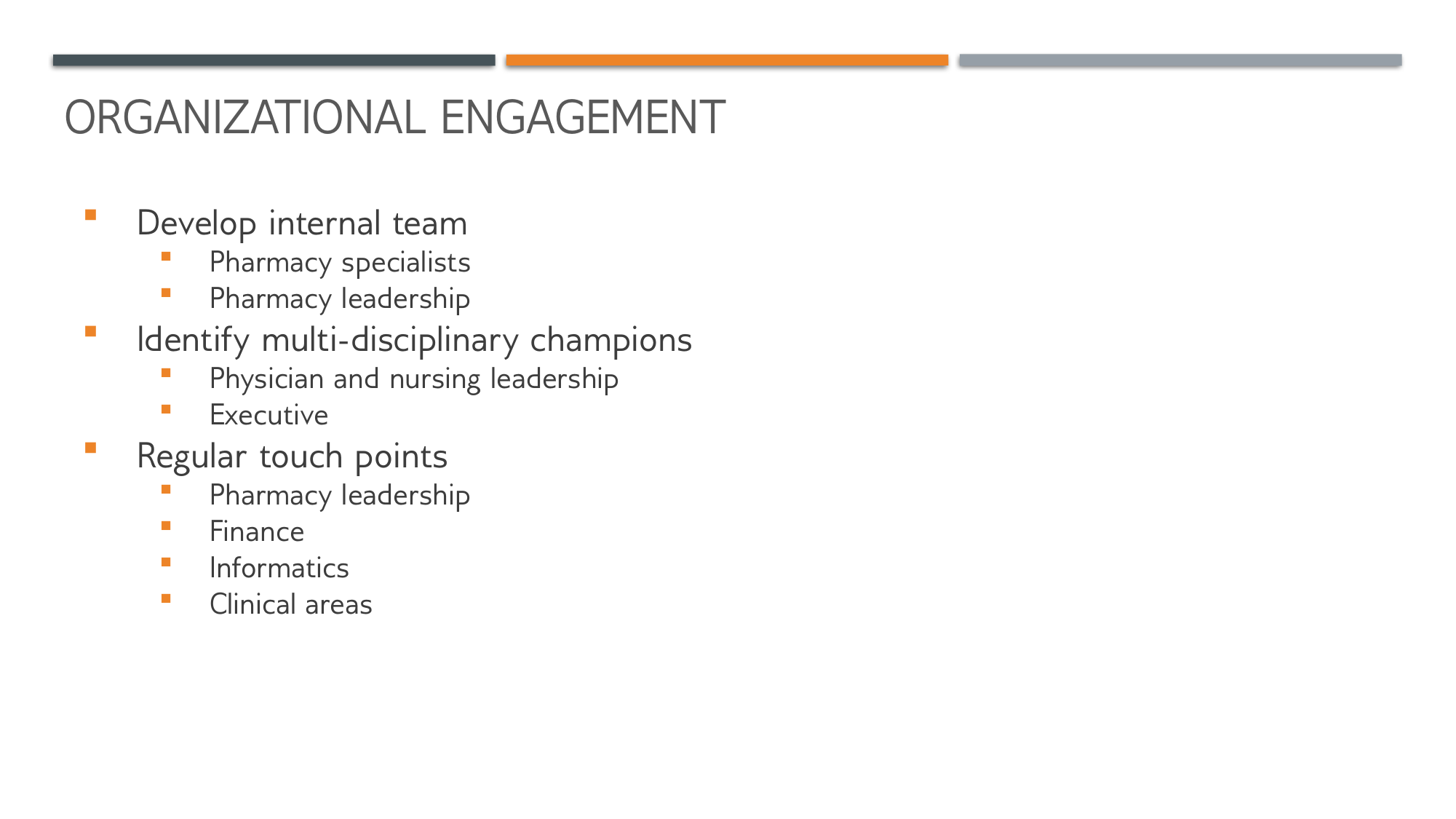

# Organizational Engagement
Develop internal team
Pharmacy specialists
Pharmacy leadership
Identify multi-disciplinary champions
Physician and nursing leadership
Executive
Regular touch points
Pharmacy leadership
Finance
Informatics
Clinical areas